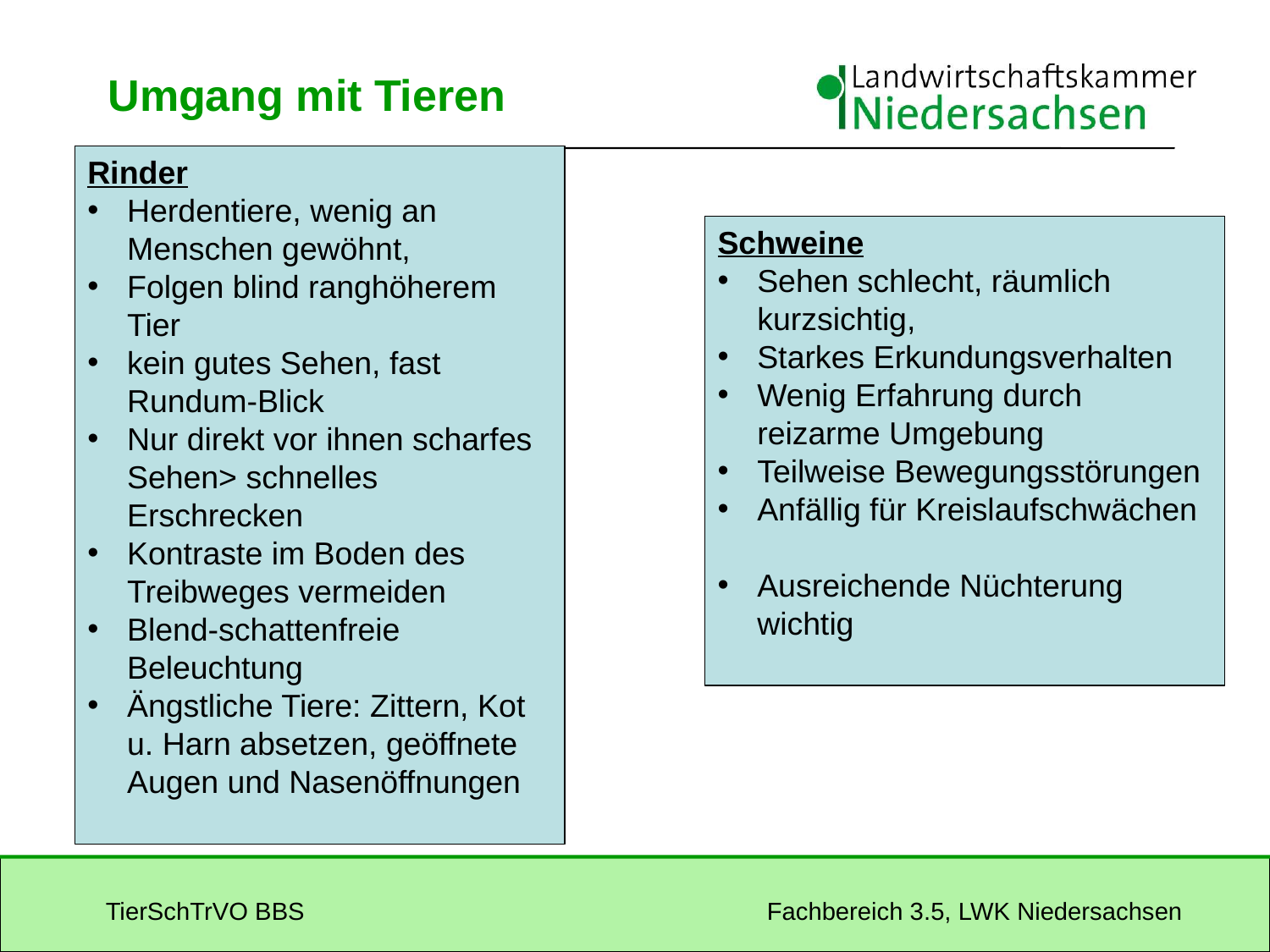

# Umgang mit Tieren
Rinder
Herdentiere, wenig an Menschen gewöhnt,
Folgen blind ranghöherem Tier
kein gutes Sehen, fast Rundum-Blick
Nur direkt vor ihnen scharfes Sehen> schnelles Erschrecken
Kontraste im Boden des Treibweges vermeiden
Blend-schattenfreie Beleuchtung
Ängstliche Tiere: Zittern, Kot u. Harn absetzen, geöffnete Augen und Nasenöffnungen

Schweine
Sehen schlecht, räumlich kurzsichtig,
Starkes Erkundungsverhalten
Wenig Erfahrung durch reizarme Umgebung
Teilweise Bewegungsstörungen
Anfällig für Kreislaufschwächen

Ausreichende Nüchterung wichtig